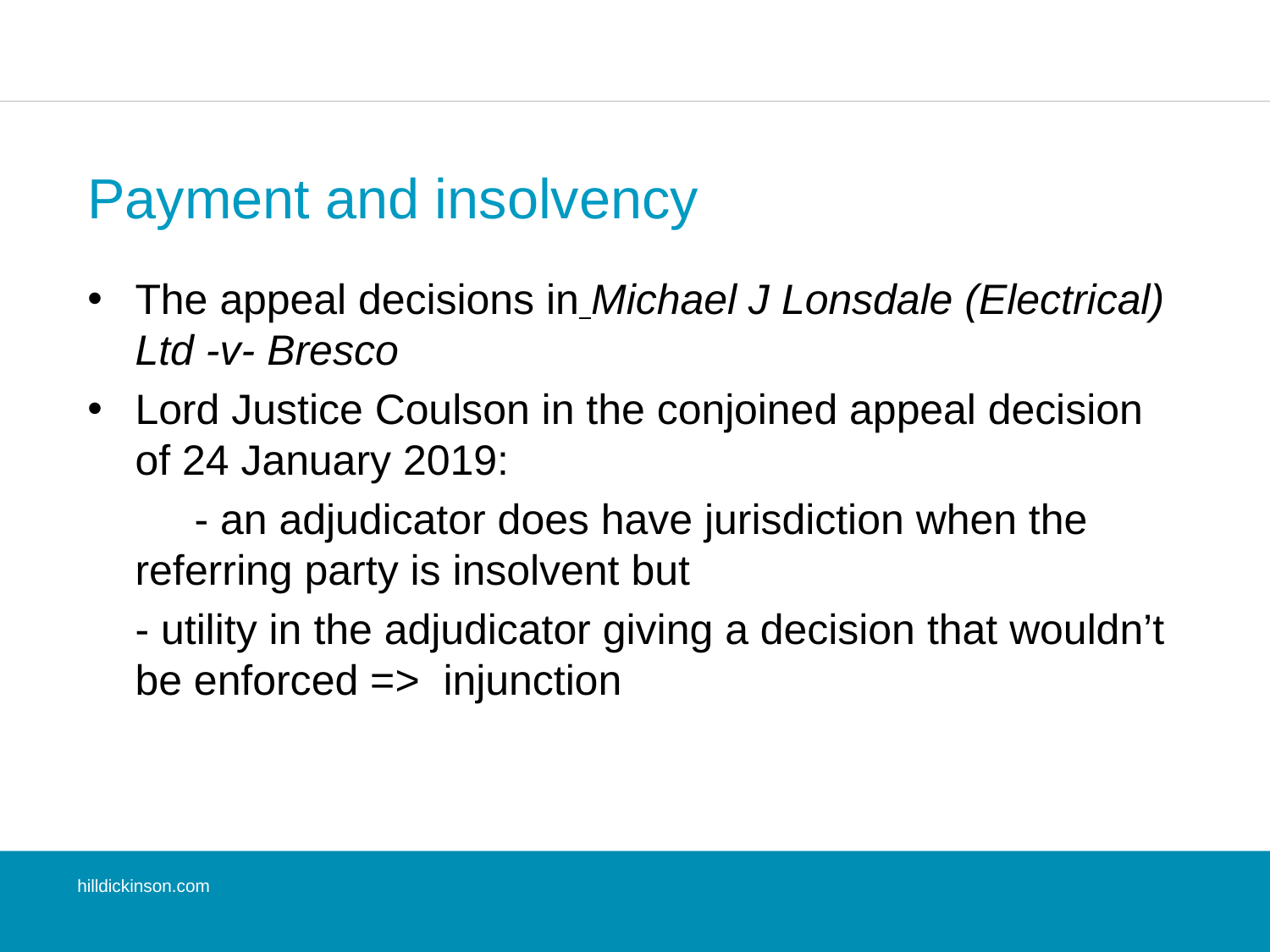

Payment and insolvency
The appeal decisions in Michael J Lonsdale (Electrical) Ltd -v- Bresco
Lord Justice Coulson in the conjoined appeal decision of 24 January 2019:
     - an adjudicator does have jurisdiction when the referring party is insolvent but
- utility in the adjudicator giving a decision that wouldn’t be enforced =>  injunction